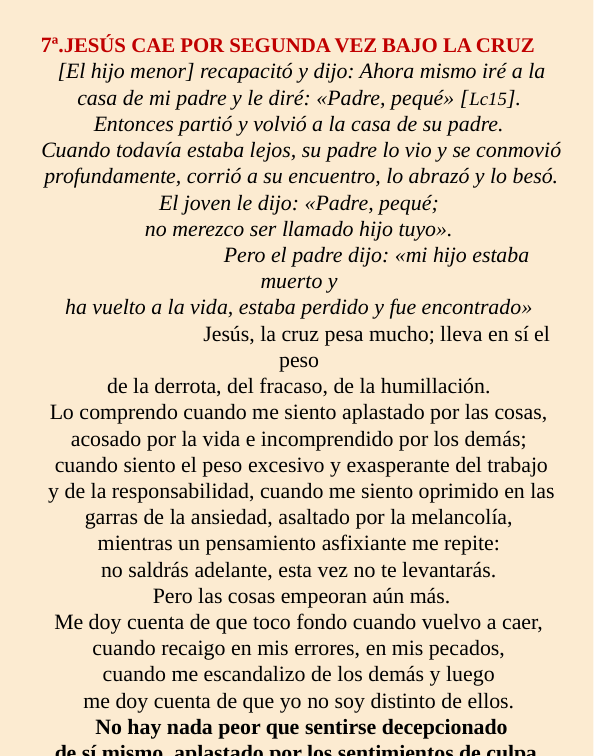

7ª.JESÚS CAE POR SEGUNDA VEZ BAJO LA CRUZ
[El hijo menor] recapacitó y dijo: Ahora mismo iré a la casa de mi padre y le diré: «Padre, pequé» [Lc15].
Entonces partió y volvió a la casa de su padre.
Cuando todavía estaba lejos, su padre lo vio y se conmovió profundamente, corrió a su encuentro, lo abrazó y lo besó.
El joven le dijo: «Padre, pequé;
no merezco ser llamado hijo tuyo».
	Pero el padre dijo: «mi hijo estaba muerto y
ha vuelto a la vida, estaba perdido y fue encontrado»
 	Jesús, la cruz pesa mucho; lleva en sí el peso
de la derrota, del fracaso, de la humillación.
Lo comprendo cuando me siento aplastado por las cosas,
acosado por la vida e incomprendido por los demás;
cuando siento el peso excesivo y exasperante del trabajo
y de la responsabilidad, cuando me siento oprimido en las garras de la ansiedad, asaltado por la melancolía,
mientras un pensamiento asfixiante me repite:
no saldrás adelante, esta vez no te levantarás.
 Pero las cosas empeoran aún más.
Me doy cuenta de que toco fondo cuando vuelvo a caer,
cuando recaigo en mis errores, en mis pecados,
cuando me escandalizo de los demás y luego
me doy cuenta de que yo no soy distinto de ellos.
 No hay nada peor que sentirse decepcionado
de sí mismo, aplastado por los sentimientos de culpa.